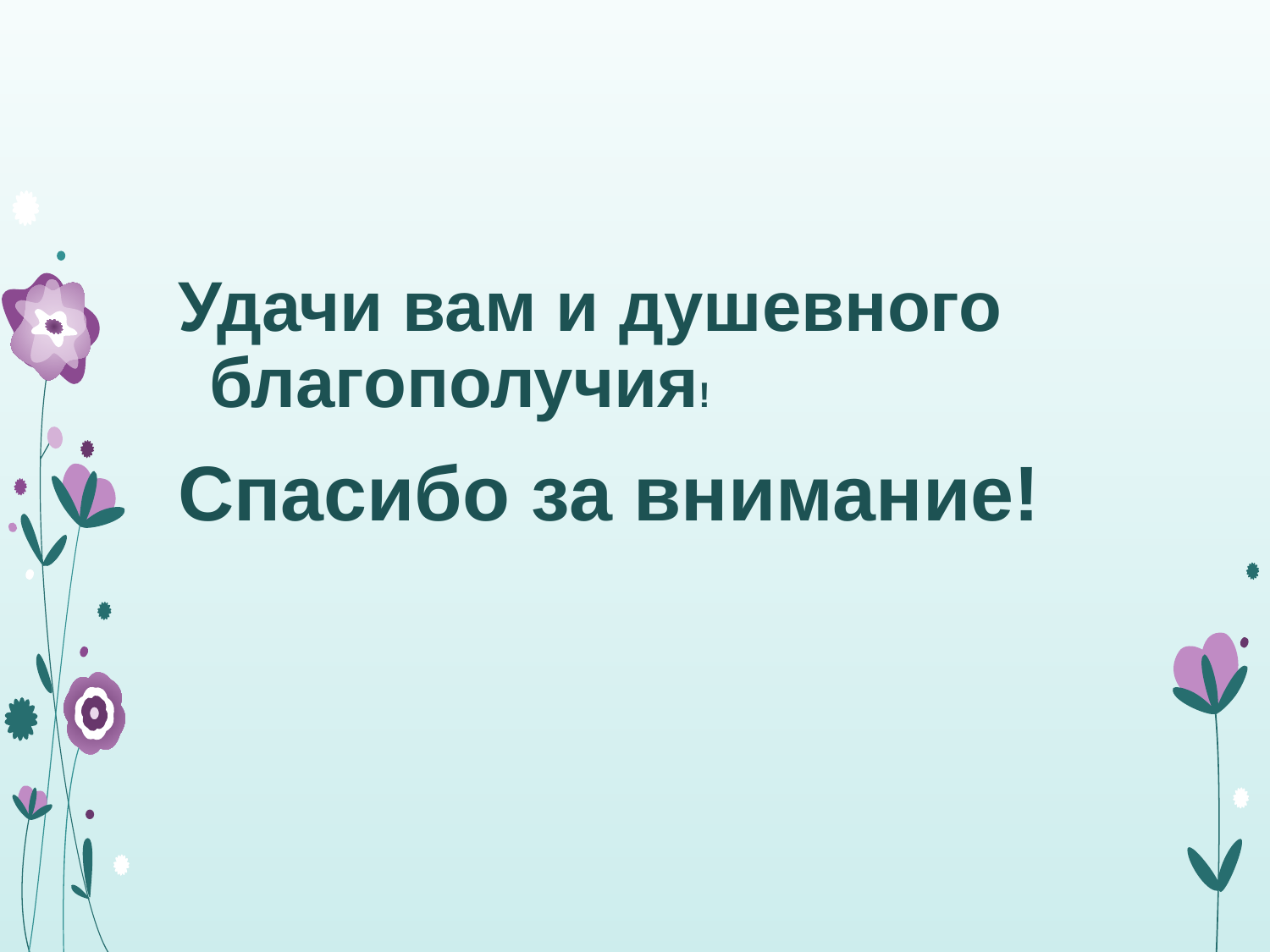

#
Удачи вам и душевного благополучия!
Спасибо за внимание!